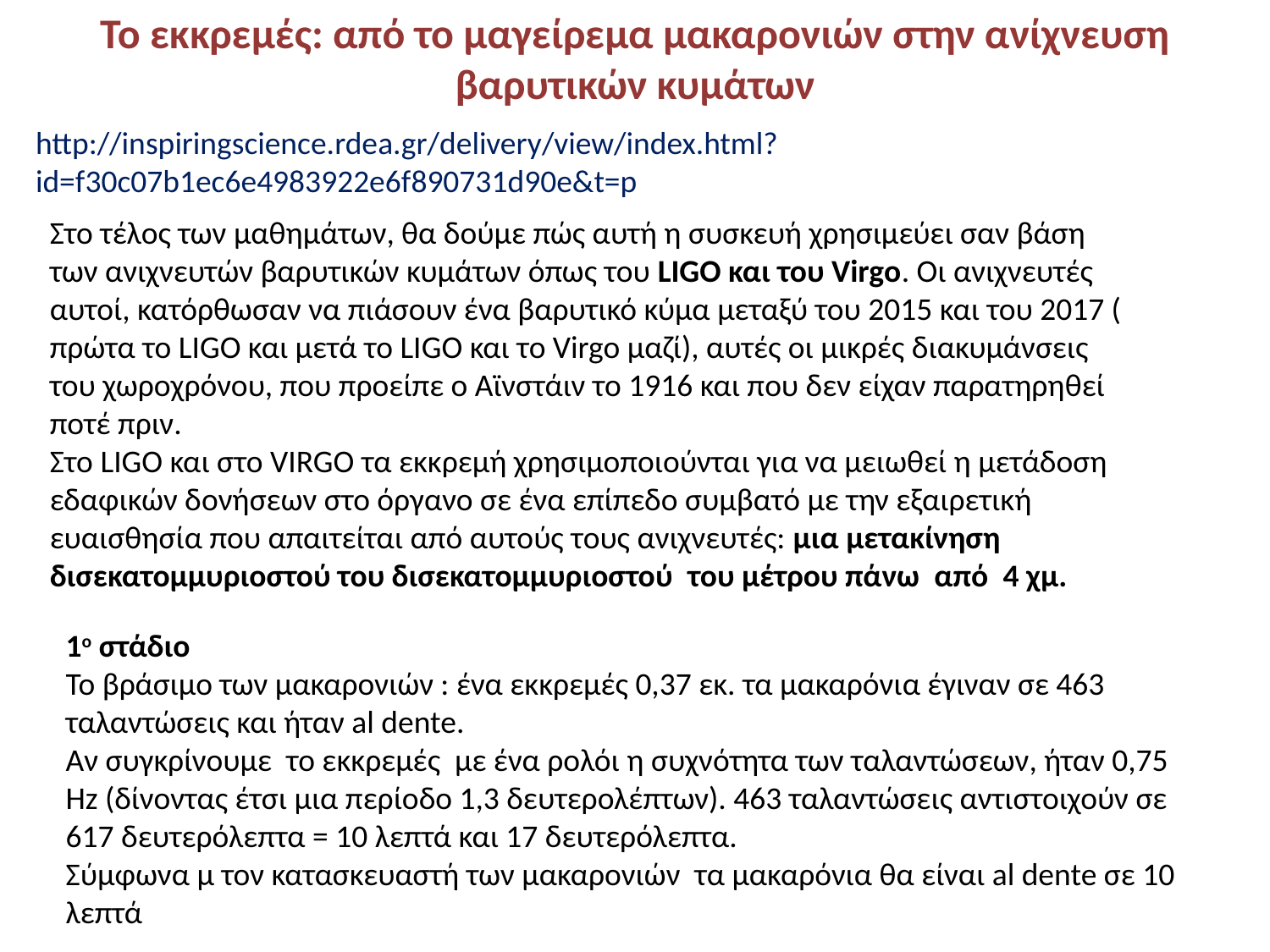

Το εκκρεμές: από το μαγείρεμα μακαρονιών στην ανίχνευση βαρυτικών κυμάτων

http://inspiringscience.rdea.gr/delivery/view/index.html?id=f30c07b1ec6e4983922e6f890731d90e&t=p

Στο τέλος των μαθημάτων, θα δούμε πώς αυτή η συσκευή χρησιμεύει σαν βάση των ανιχνευτών βαρυτικών κυμάτων όπως του LIGO και του Virgo. Οι ανιχνευτές αυτοί, κατόρθωσαν να πιάσουν ένα βαρυτικό κύμα μεταξύ του 2015 και του 2017 ( πρώτα το LIGO και μετά το LIGO και το Virgo μαζί), αυτές οι μικρές διακυμάνσεις του χωροχρόνου, που προείπε ο Αϊνστάιν το 1916 και που δεν είχαν παρατηρηθεί ποτέ πριν.
Στο LIGO και στο VIRGO τα εκκρεμή χρησιμοποιούνται για να μειωθεί η μετάδοση εδαφικών δονήσεων στο όργανο σε ένα επίπεδο συμβατό με την εξαιρετική ευαισθησία που απαιτείται από αυτούς τους ανιχνευτές: μια μετακίνηση δισεκατομμυριοστού του δισεκατομμυριοστού  του μέτρου πάνω  από  4 χμ.

1ο στάδιο
Το βράσιμο των μακαρονιών : ένα εκκρεμές 0,37 εκ. τα μακαρόνια έγιναν σε 463 ταλαντώσεις και ήταν al dente.
Αν συγκρίνουμε  το εκκρεμές  με ένα ρολόι η συχνότητα των ταλαντώσεων, ήταν 0,75 Hz (δίνοντας έτσι μια περίοδο 1,3 δευτερολέπτων). 463 ταλαντώσεις αντιστοιχούν σε 617 δευτερόλεπτα = 10 λεπτά και 17 δευτερόλεπτα.
Σύμφωνα μ τον κατασκευαστή των μακαρονιών  τα μακαρόνια θα είναι al dente σε 10 λεπτά